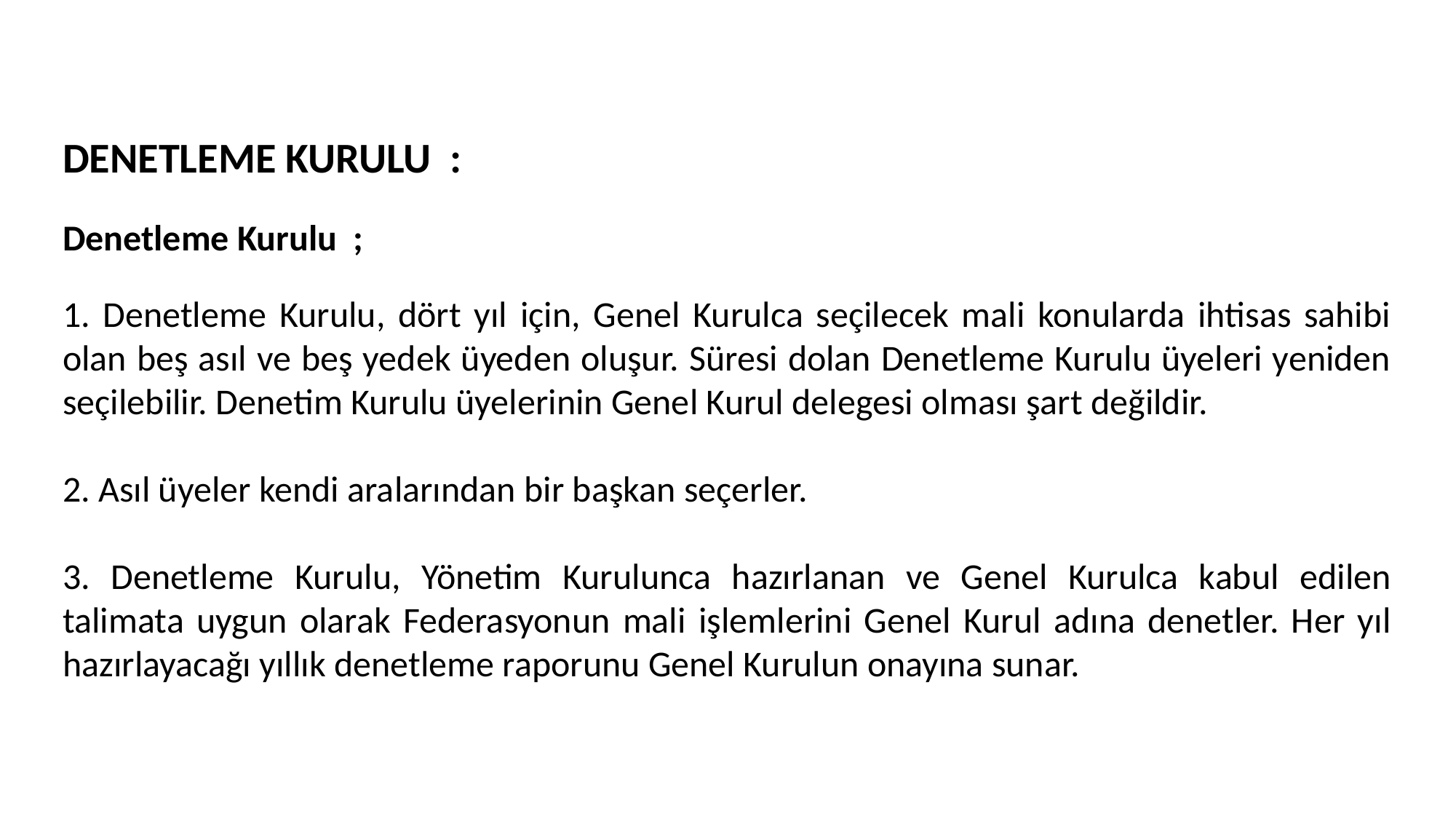

DENETLEME KURULU  :

Denetleme Kurulu  ;

1. Denetleme Kurulu, dört yıl için, Genel Kurulca seçilecek mali konularda ihtisas sahibi olan beş asıl ve beş yedek üyeden oluşur. Süresi dolan Denetleme Kurulu üyeleri yeniden seçilebilir. Denetim Kurulu üyelerinin Genel Kurul delegesi olması şart değildir.

2. Asıl üyeler kendi aralarından bir başkan seçerler.

3. Denetleme Kurulu, Yönetim Kurulunca hazırlanan ve Genel Kurulca kabul edilen talimata uygun olarak Federasyonun mali işlemlerini Genel Kurul adına denetler. Her yıl hazırlayacağı yıllık denetleme raporunu Genel Kurulun onayına sunar.